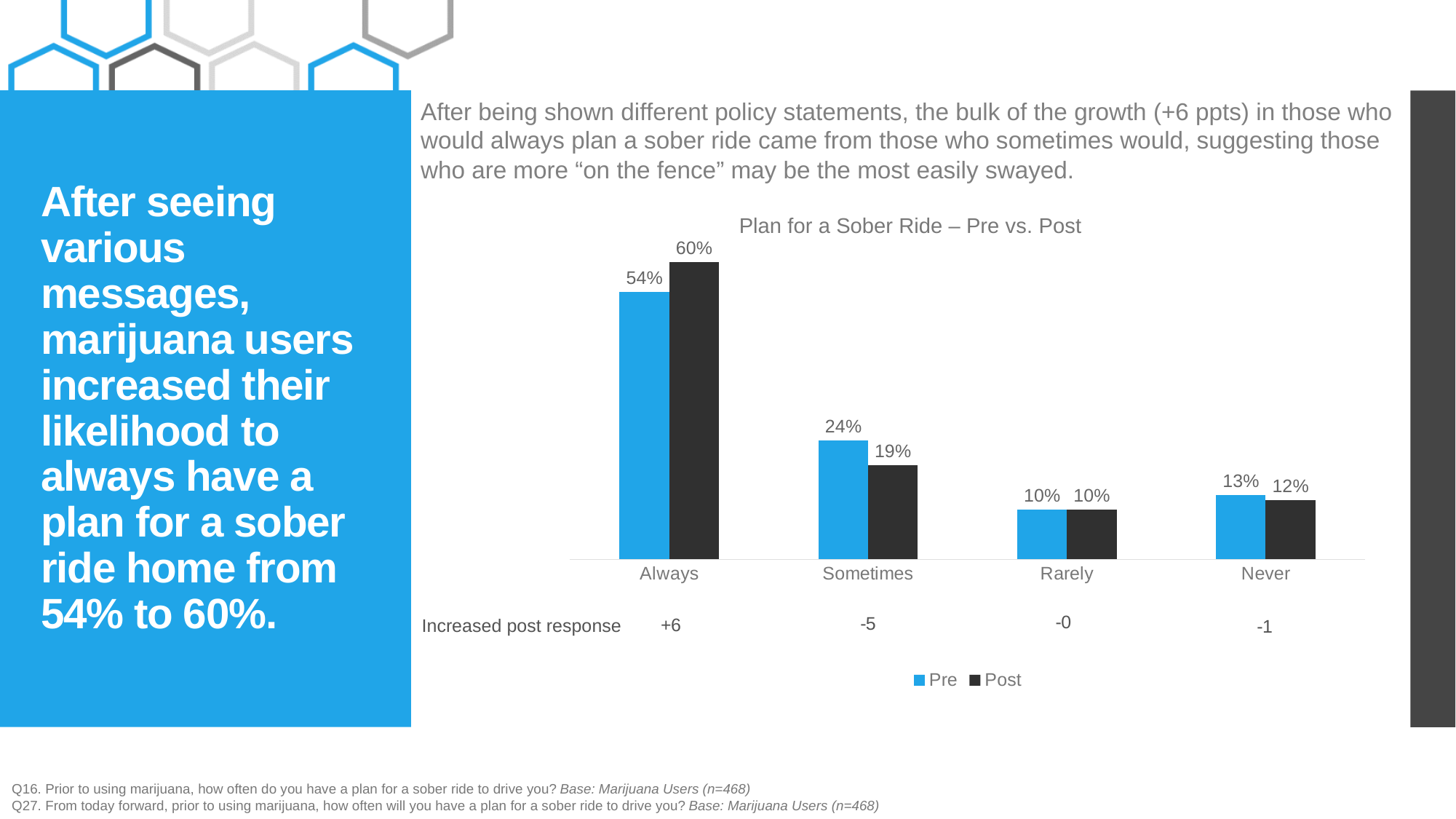

### Chart

| Category | Pre | Post |
|---|---|---|
| Always | 0.54 | 0.6 |
| Sometimes | 0.24 | 0.19 |
| Rarely | 0.1 | 0.1 |
| Never | 0.13 | 0.12 |
After being shown different policy statements, the bulk of the growth (+6 ppts) in those who would always plan a sober ride came from those who sometimes would, suggesting those who are more “on the fence” may be the most easily swayed.
# After seeing various messages, marijuana users increased their likelihood to always have a plan for a sober ride home from 54% to 60%.
Plan for a Sober Ride – Pre vs. Post
Increased post response
Q16. Prior to using marijuana, how often do you have a plan for a sober ride to drive you? Base: Marijuana Users (n=468)
Q27. From today forward, prior to using marijuana, how often will you have a plan for a sober ride to drive you? Base: Marijuana Users (n=468)